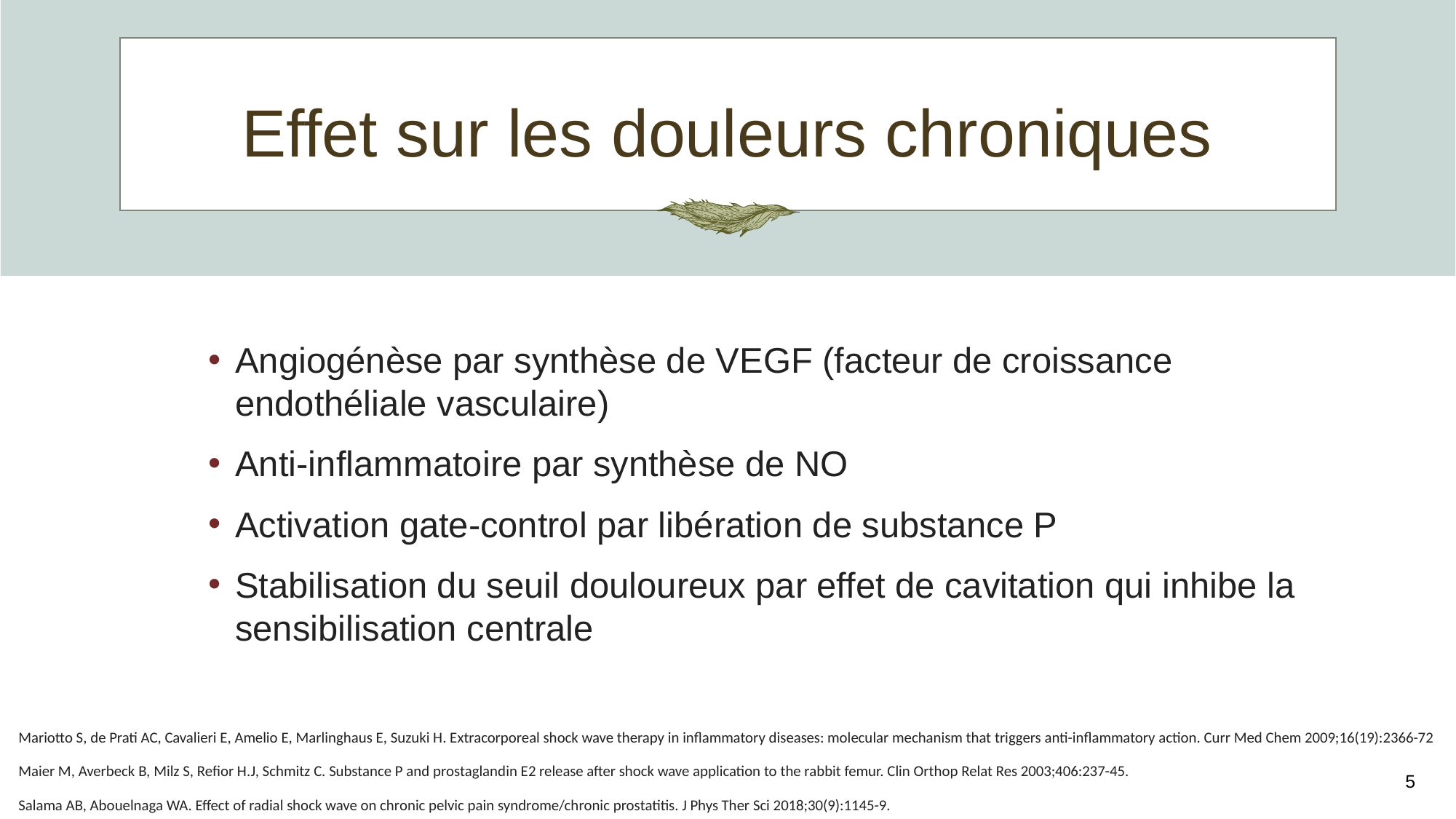

# Effet sur les douleurs chroniques
Angiogénèse par synthèse de VEGF (facteur de croissance endothéliale vasculaire)
Anti-inflammatoire par synthèse de NO
Activation gate-control par libération de substance P
Stabilisation du seuil douloureux par effet de cavitation qui inhibe la sensibilisation centrale

Mariotto S, de Prati AC, Cavalieri E, Amelio E, Marlinghaus E, Suzuki H. Extracorporeal shock wave therapy in inflammatory diseases: molecular mechanism that triggers anti-inflammatory action. Curr Med Chem 2009;16(19):2366-72
Maier M, Averbeck B, Milz S, Refior H.J, Schmitz C. Substance P and prostaglandin E2 release after shock wave application to the rabbit femur. Clin Orthop Relat Res 2003;406:237-45.
Salama AB, Abouelnaga WA. Effect of radial shock wave on chronic pelvic pain syndrome/chronic prostatitis. J Phys Ther Sci 2018;30(9):1145-9.
5